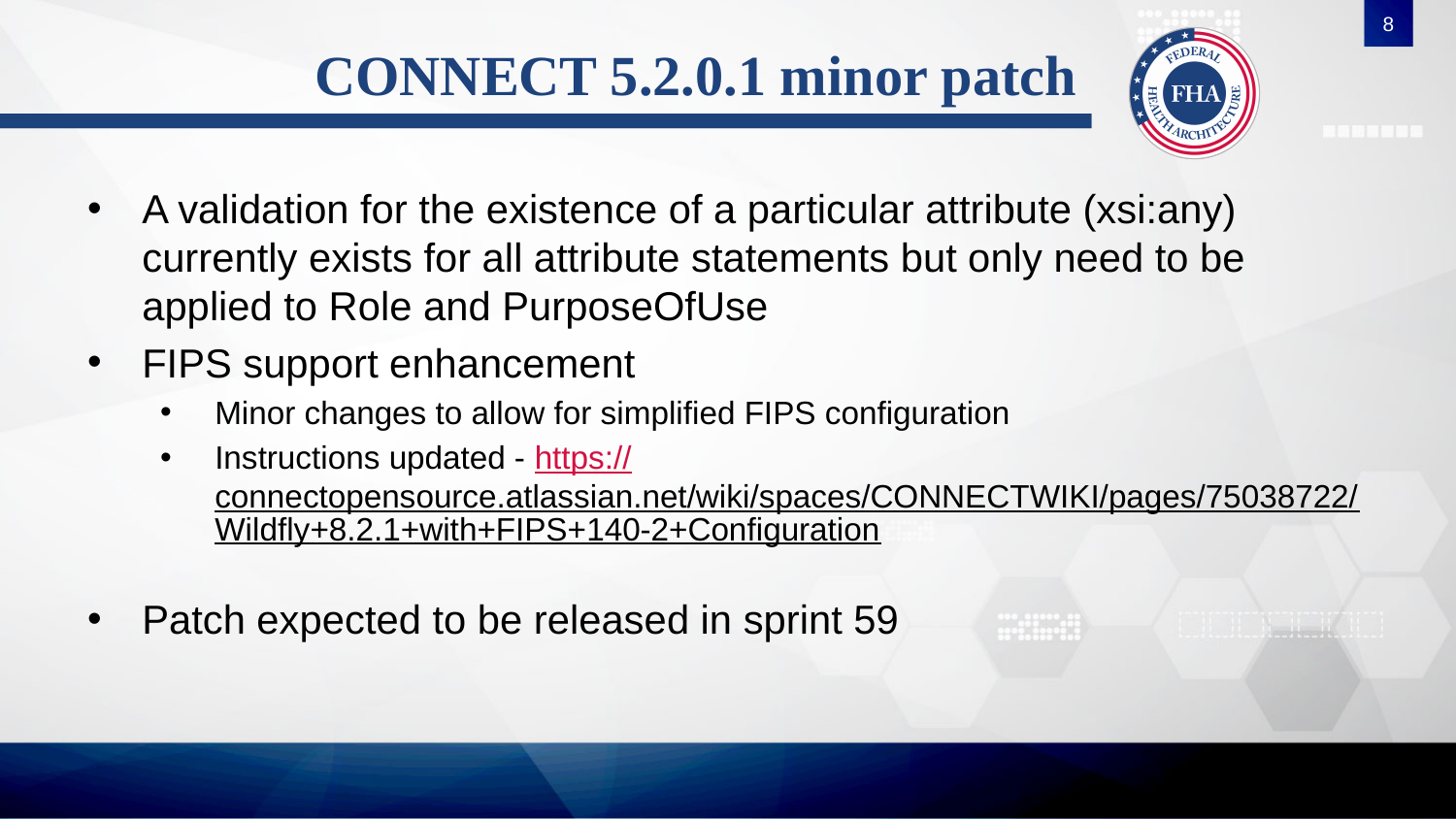

8
# CONNECT 5.2.0.1 minor patch
A validation for the existence of a particular attribute (xsi:any) currently exists for all attribute statements but only need to be applied to Role and PurposeOfUse
FIPS support enhancement
Minor changes to allow for simplified FIPS configuration
Instructions updated - https://connectopensource.atlassian.net/wiki/spaces/CONNECTWIKI/pages/75038722/Wildfly+8.2.1+with+FIPS+140-2+Configuration
Patch expected to be released in sprint 59